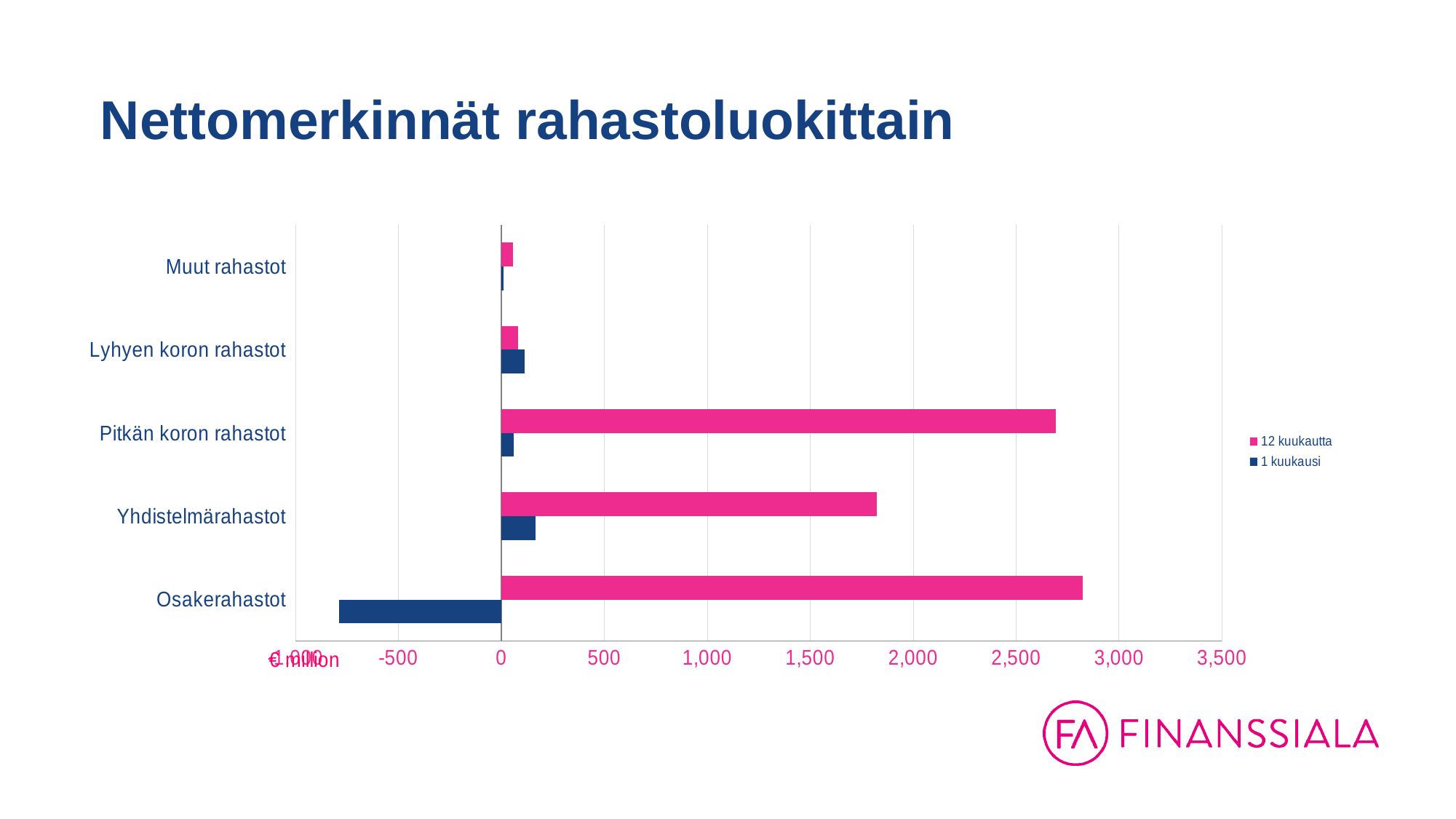

# Nettomerkinnät rahastoluokittain

### Chart

| Category | 1 kuukausi | 12 kuukautta |
|---|---|---|
| Osakerahastot | -787.2119198103873 | 2823.28998760221 |
| Yhdistelmärahastot | 166.09415877919105 | 1822.9178587906003 |
| Pitkän koron rahastot | 58.3506998734265 | 2691.831822454171 |
| Lyhyen koron rahastot | 112.9606053995915 | 79.30729897237644 |
| Muut rahastot | 8.882225434724212 | 57.55396499728391 |